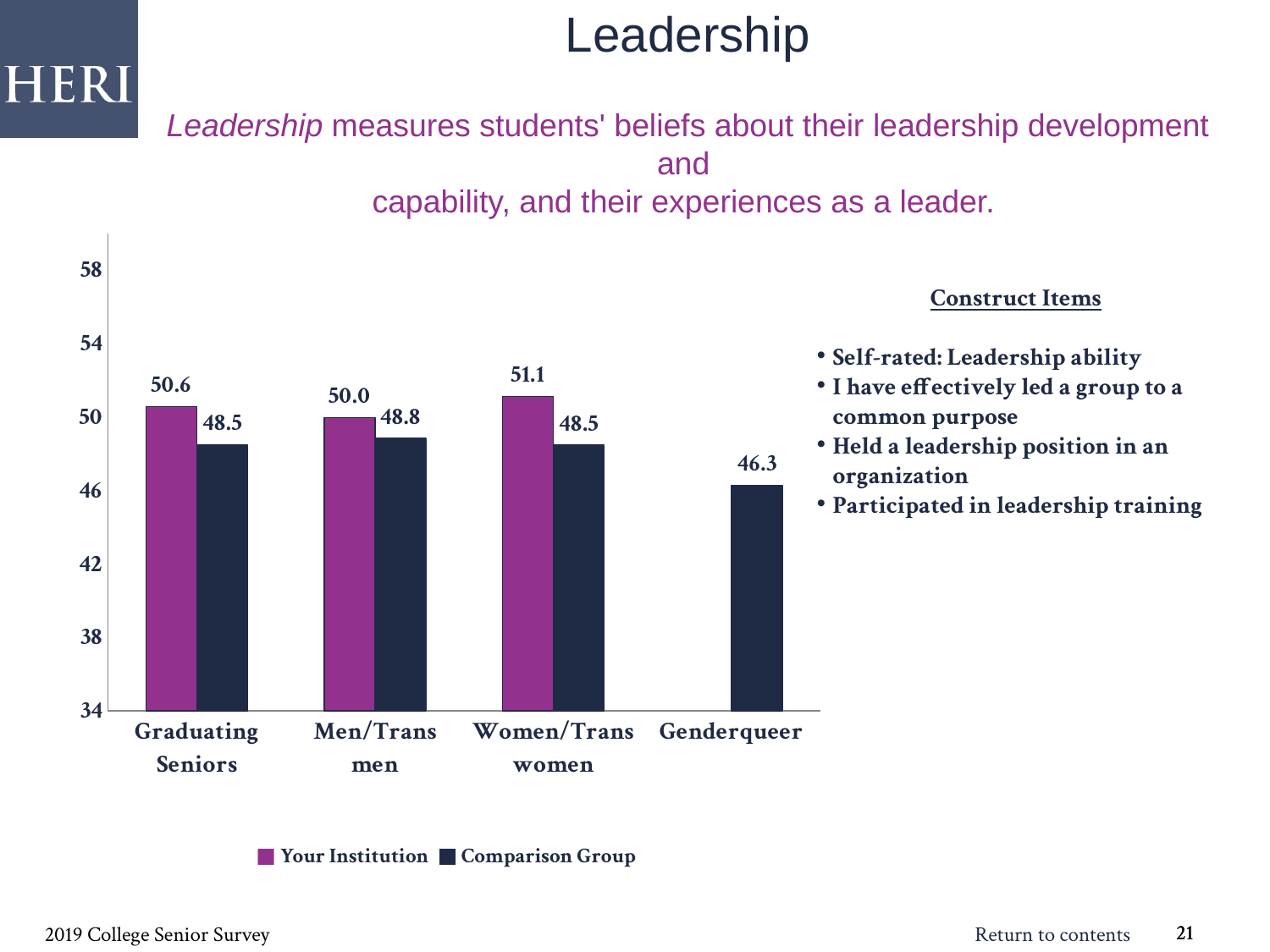

# Leadership Leadership measures students' beliefs about their leadership development and capability, and their experiences as a leader.

### Chart

| Category | Institution | Comparison |
|---|---|---|
| Graduating Seniors | 50.56 | 48.48 |
| Men/Trans men | 49.98 | 48.84 |
| Women/Trans women | 51.13 | 48.46 |
| Genderqueer | 0.0 | 46.28 |
Construct Items

Self-rated: Leadership ability
I have effectively led a group to a common purpose
Held a leadership position in an organization
Participated in leadership training
■ Your Institution  ■ Comparison Group
2019 College Senior Survey
21
21